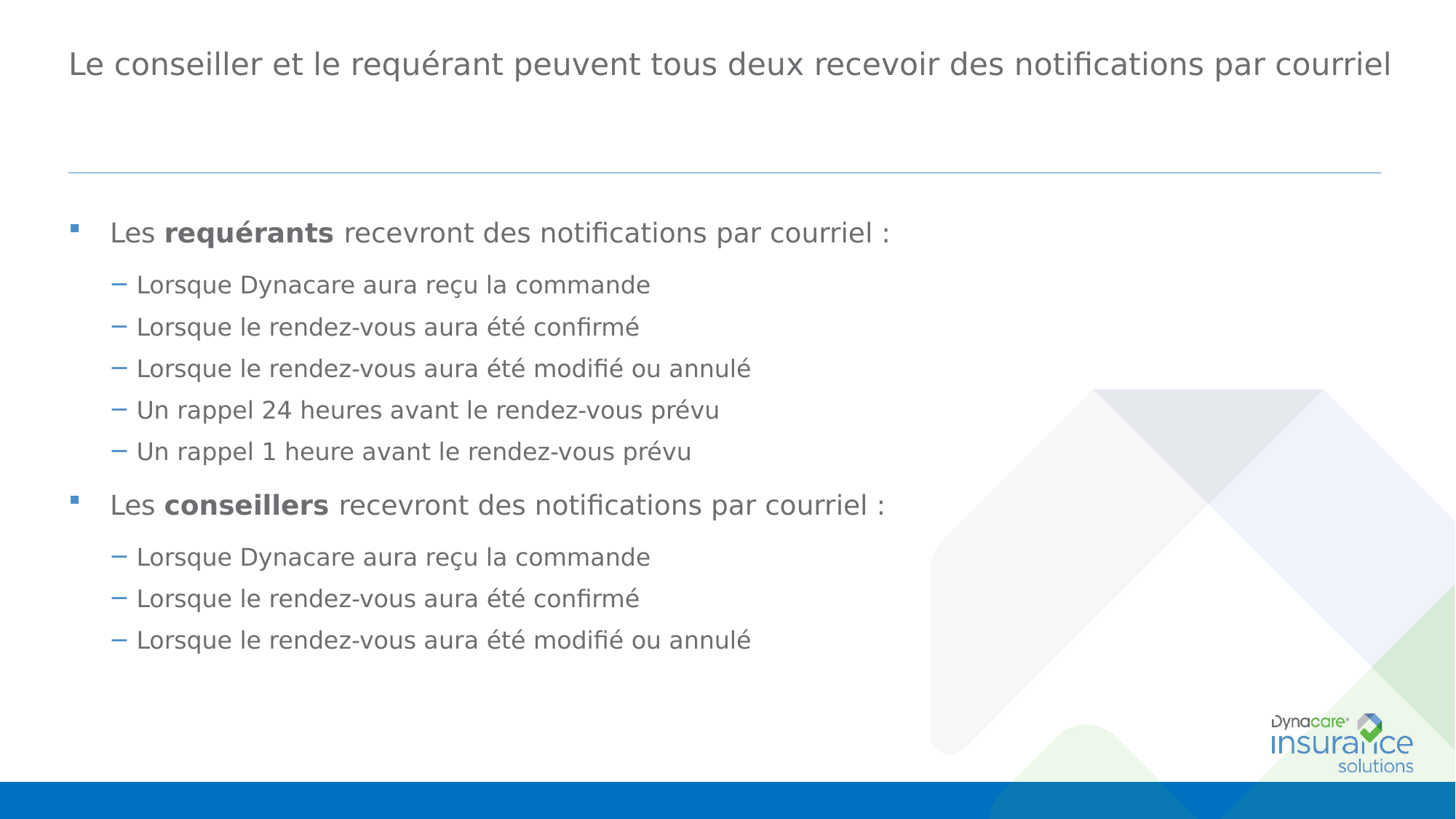

# Le conseiller et le requérant peuvent tous deux recevoir des notifications par courriel

Les requérants recevront des notifications par courriel :
Lorsque Dynacare aura reçu la commande
Lorsque le rendez-vous aura été confirmé
Lorsque le rendez-vous aura été modifié ou annulé
Un rappel 24 heures avant le rendez-vous prévu
Un rappel 1 heure avant le rendez-vous prévu
Les conseillers recevront des notifications par courriel :
Lorsque Dynacare aura reçu la commande
Lorsque le rendez-vous aura été confirmé
Lorsque le rendez-vous aura été modifié ou annulé